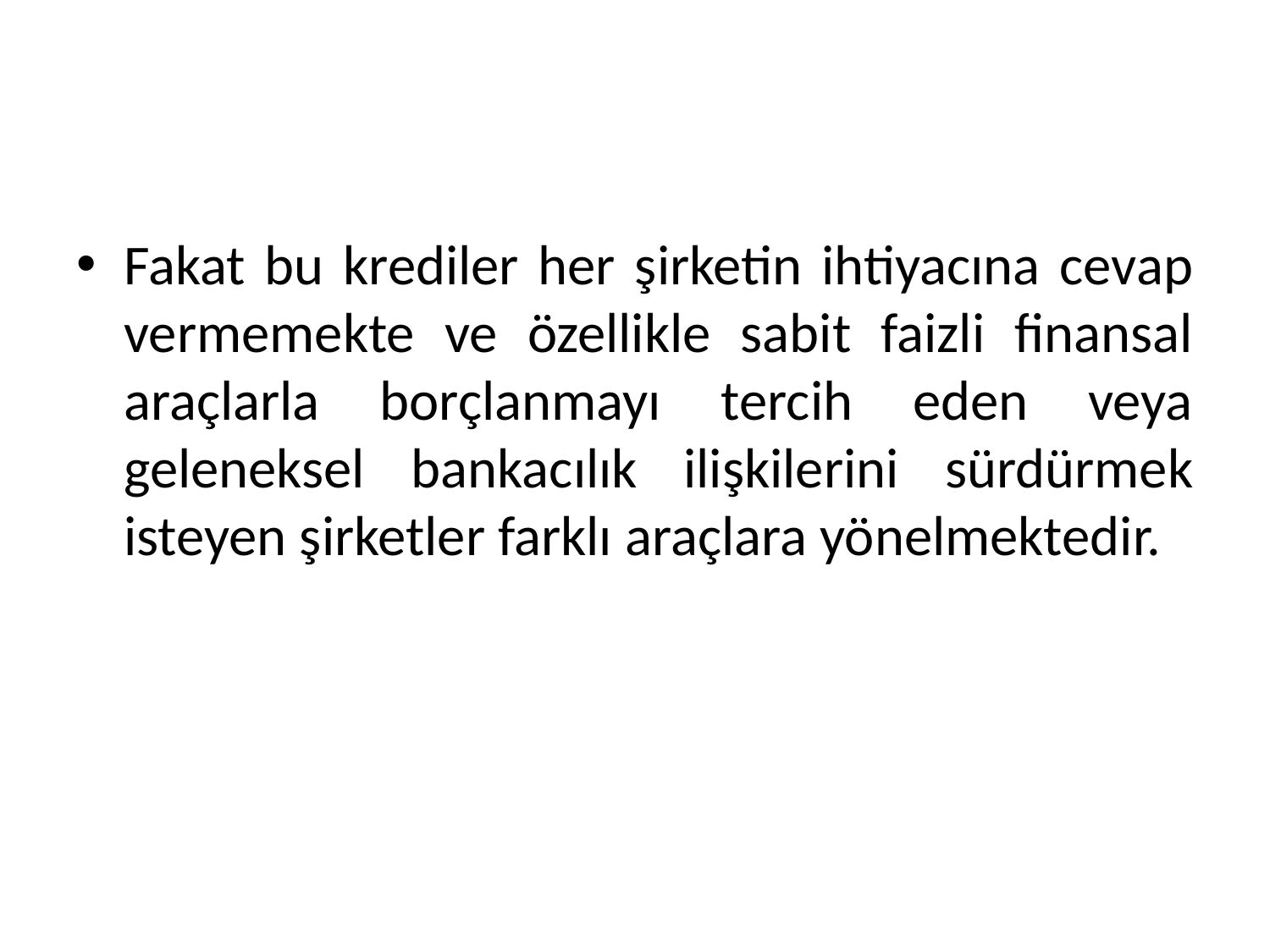

Fakat bu krediler her şirketin ihtiyacına cevap vermemekte ve özellikle sabit faizli finansal araçlarla borçlanmayı tercih eden veya geleneksel bankacılık ilişkilerini sürdürmek isteyen şirketler farklı araçlara yönelmektedir.